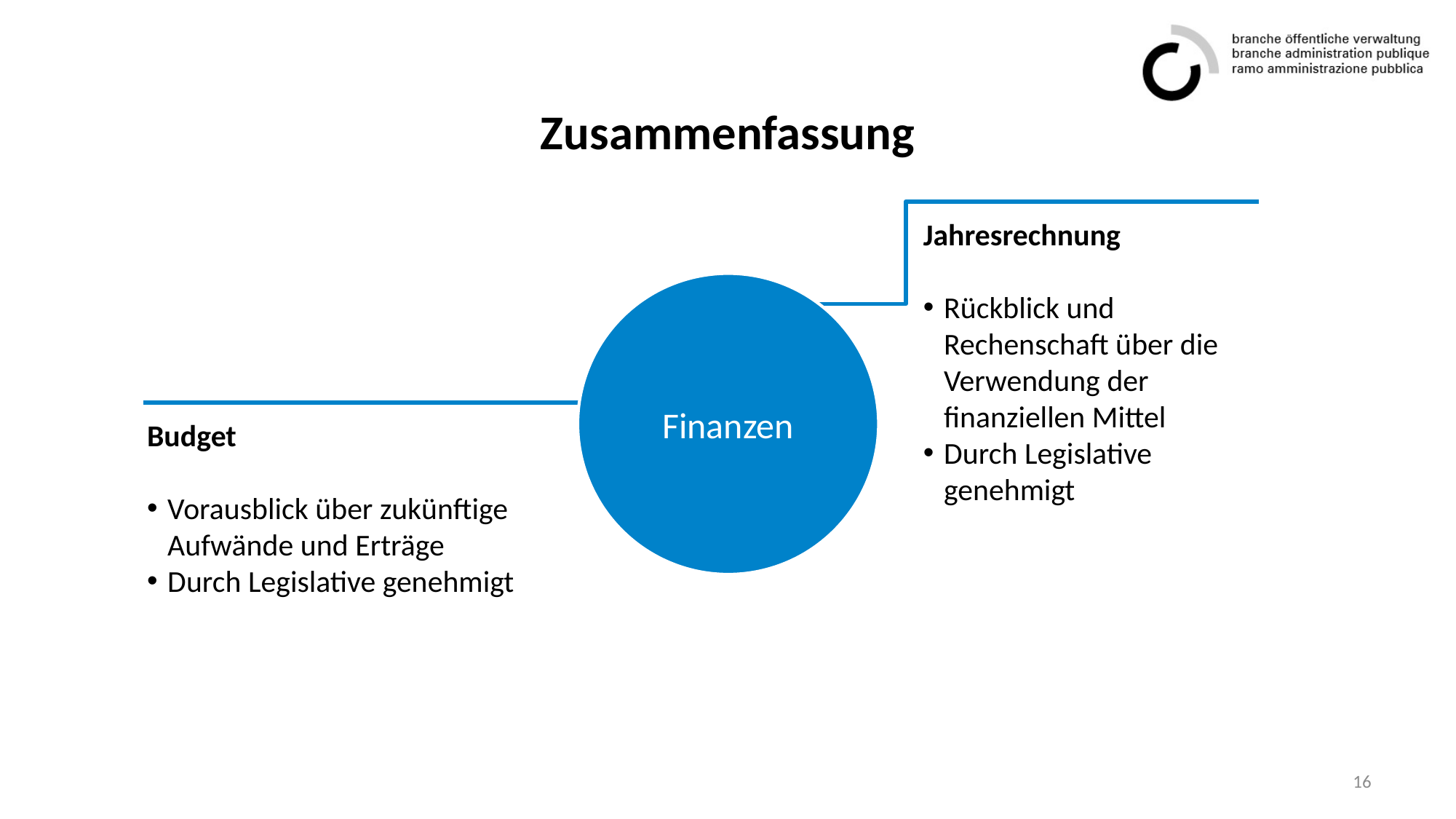

# Zusammenfassung
Jahresrechnung

Rückblick und Rechenschaft über die Verwendung der finanziellen Mittel
Durch Legislative genehmigt
Finanzen
Budget

Vorausblick über zukünftige Aufwände und Erträge
Durch Legislative genehmigt
16